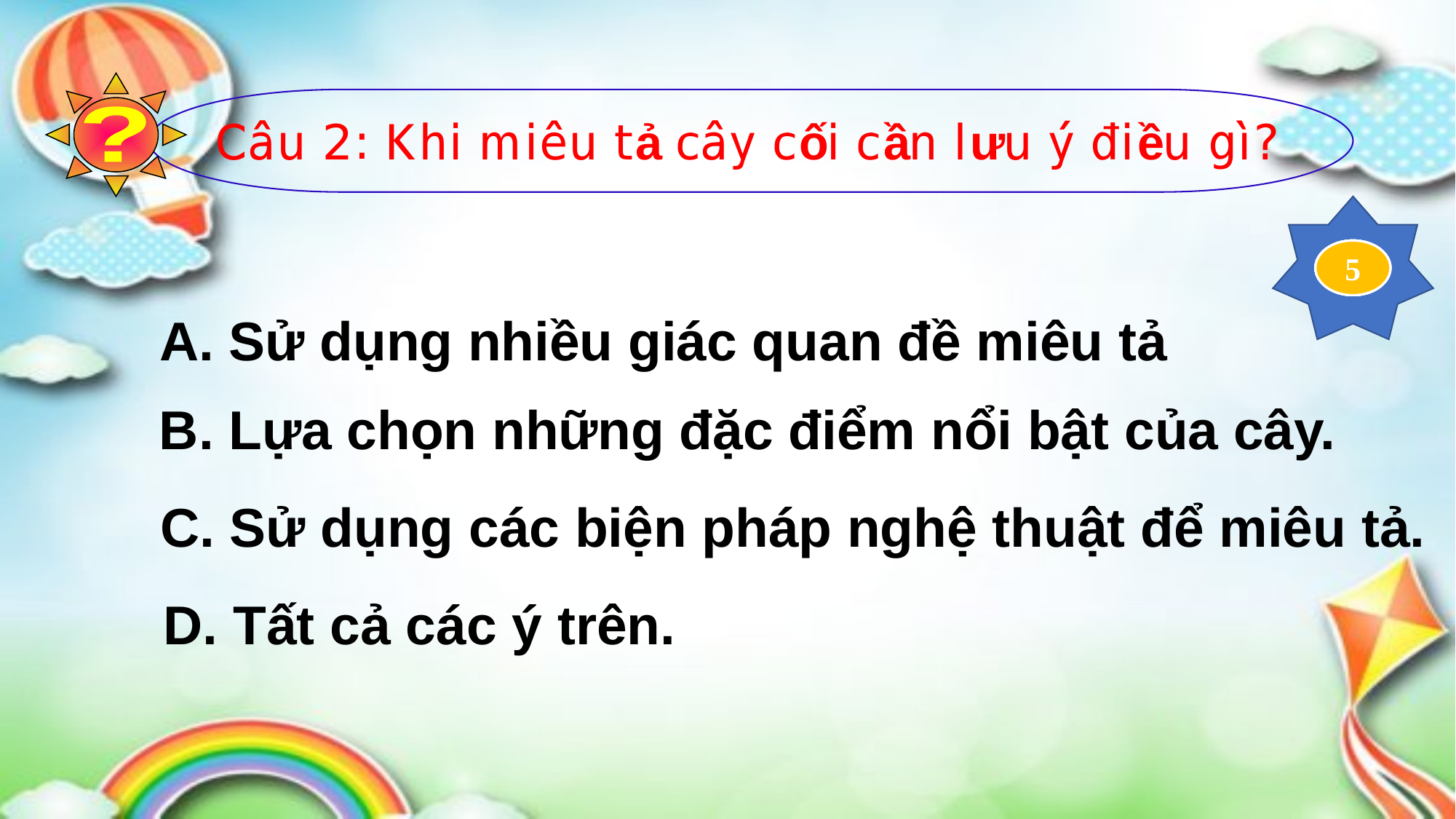

Câu 2: Khi miêu tả cây cối cần lưu ý điều gì?
?

0
1
2
3
4
5
A. Sử dụng nhiều giác quan đề miêu tả
B. Lựa chọn những đặc điểm nổi bật của cây.
C. Sử dụng các biện pháp nghệ thuật để miêu tả.
D. Tất cả các ý trên.